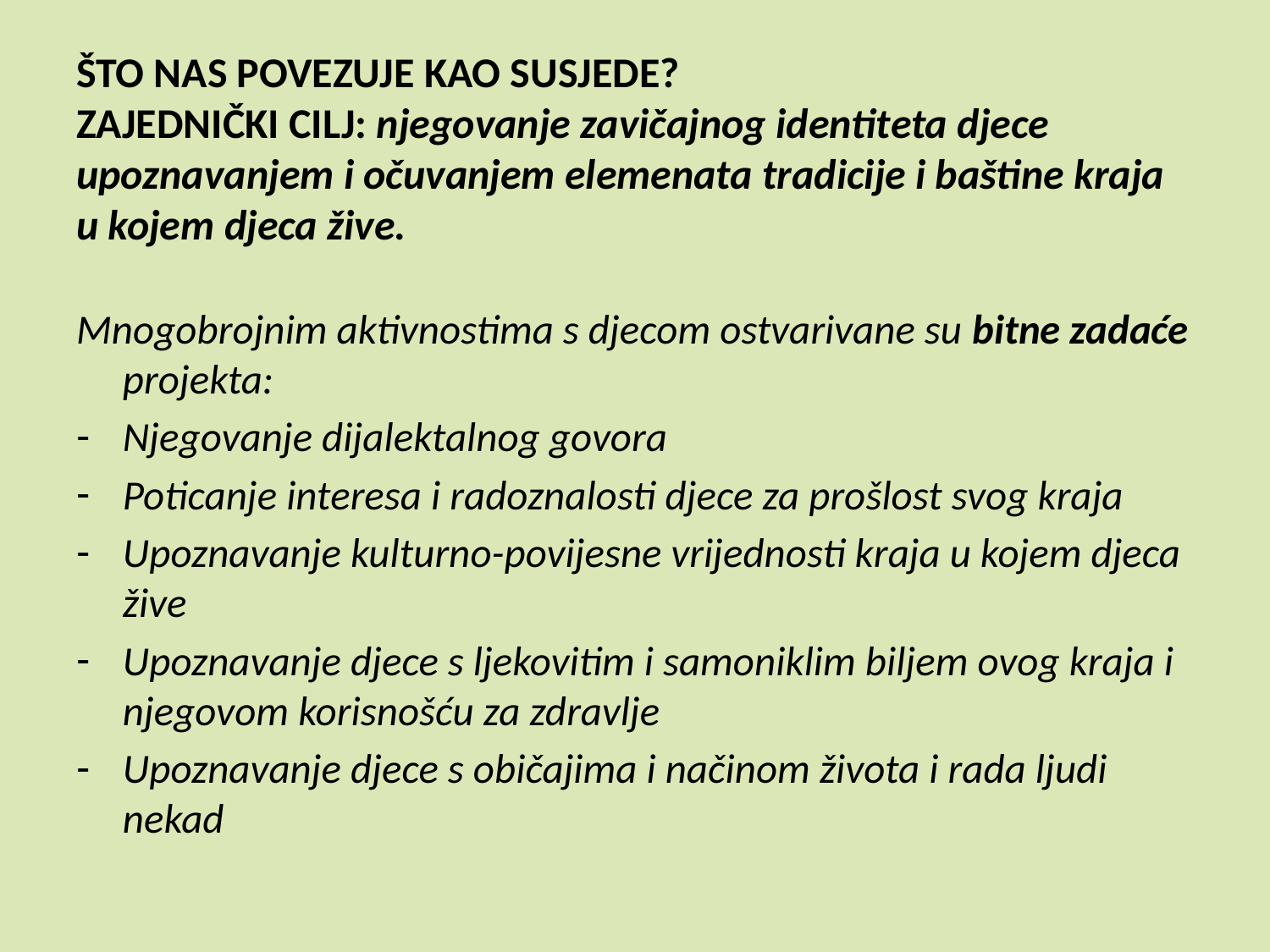

# ŠTO NAS POVEZUJE KAO SUSJEDE? ZAJEDNIČKI CILJ: njegovanje zavičajnog identiteta djece upoznavanjem i očuvanjem elemenata tradicije i baštine kraja u kojem djeca žive.
Mnogobrojnim aktivnostima s djecom ostvarivane su bitne zadaće projekta:
Njegovanje dijalektalnog govora
Poticanje interesa i radoznalosti djece za prošlost svog kraja
Upoznavanje kulturno-povijesne vrijednosti kraja u kojem djeca žive
Upoznavanje djece s ljekovitim i samoniklim biljem ovog kraja i njegovom korisnošću za zdravlje
Upoznavanje djece s običajima i načinom života i rada ljudi nekad